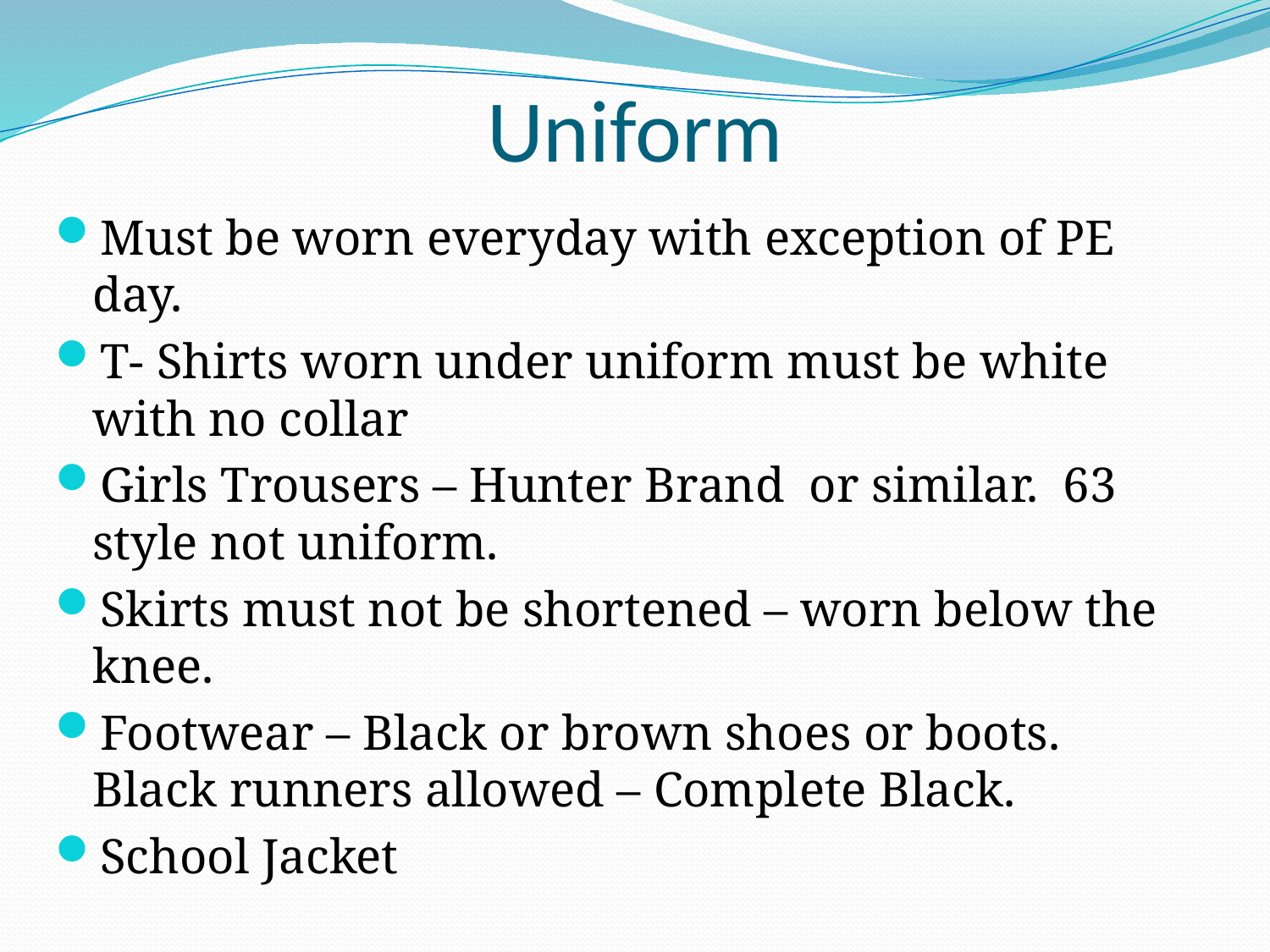

# Uniform
Must be worn everyday with exception of PE day.
T- Shirts worn under uniform must be white with no collar
Girls Trousers – Hunter Brand  or similar.  63 style not uniform.
Skirts must not be shortened – worn below the knee.
Footwear – Black or brown shoes or boots. Black runners allowed – Complete Black.
School Jacket